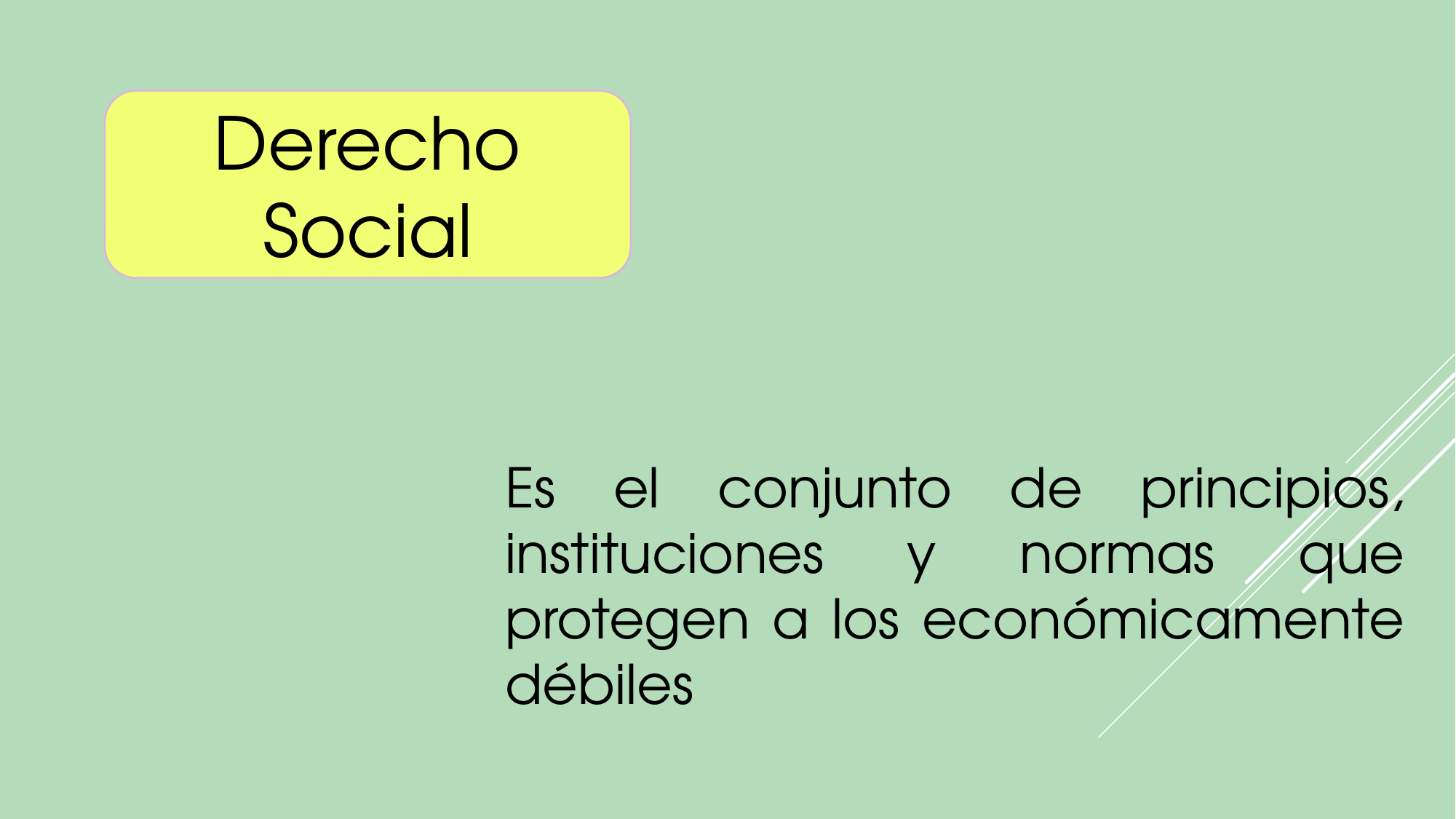

Derecho Social
Es el conjunto de principios, instituciones y normas que protegen a los económicamente débiles